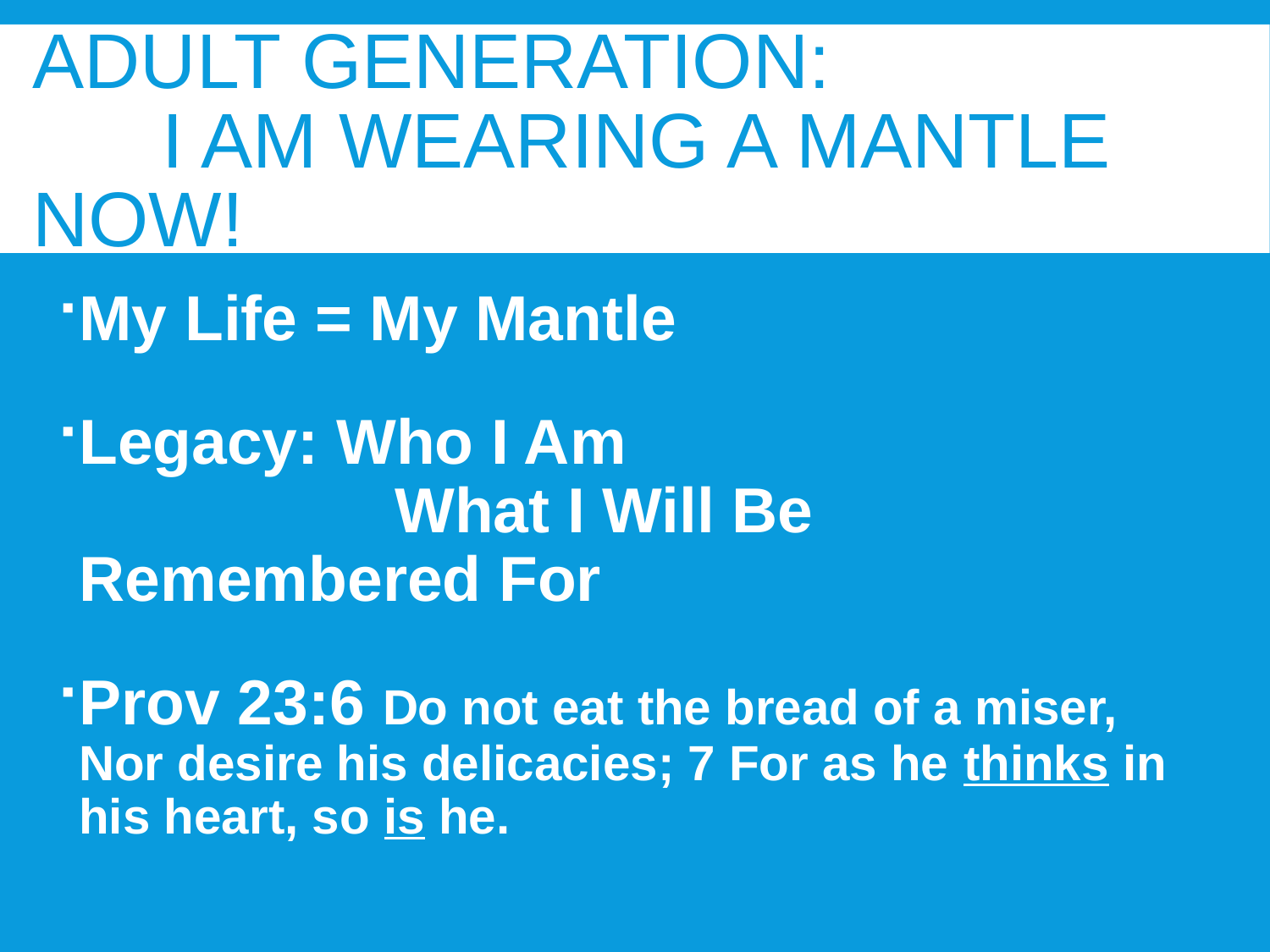

# ADULT GENERATION: I AM WEARING A MANTLE NOW!
My Life = My Mantle
Legacy: Who I Am
                  What I Will Be Remembered For
Prov 23:6 Do not eat the bread of a miser, Nor desire his delicacies; 7 For as he thinks in his heart, so is he.